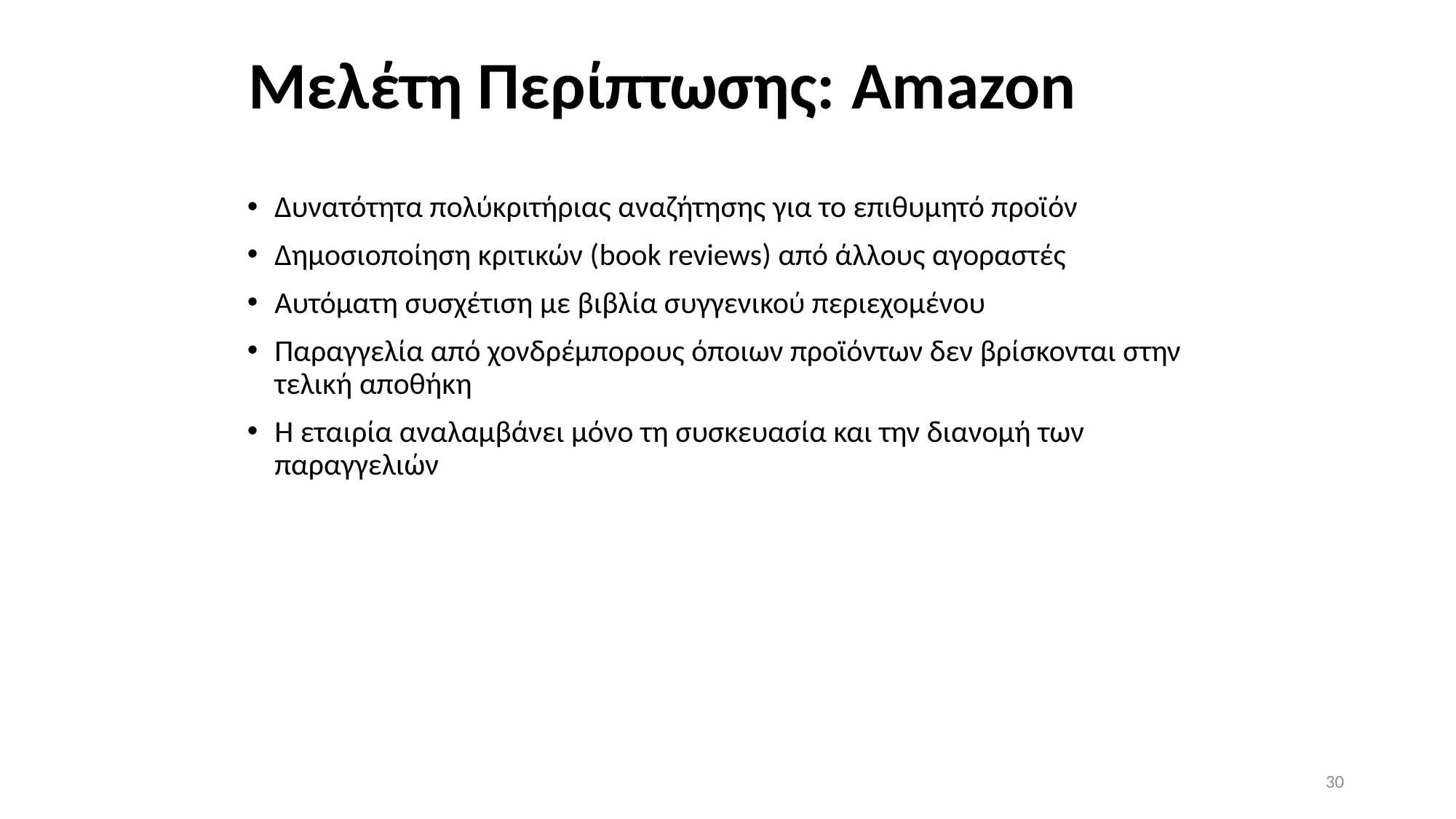

# Μελέτη Περίπτωσης: Amazon
Δυνατότητα πολύκριτήριας αναζήτησης για το επιθυμητό προϊόν
Δημοσιοποίηση κριτικών (book reviews) από άλλους αγοραστές
Αυτόματη συσχέτιση με βιβλία συγγενικού περιεχομένου
Παραγγελία από χονδρέμπορους όποιων προϊόντων δεν βρίσκονται στην τελική αποθήκη
Η εταιρία αναλαμβάνει μόνο τη συσκευασία και την διανομή των παραγγελιών
30